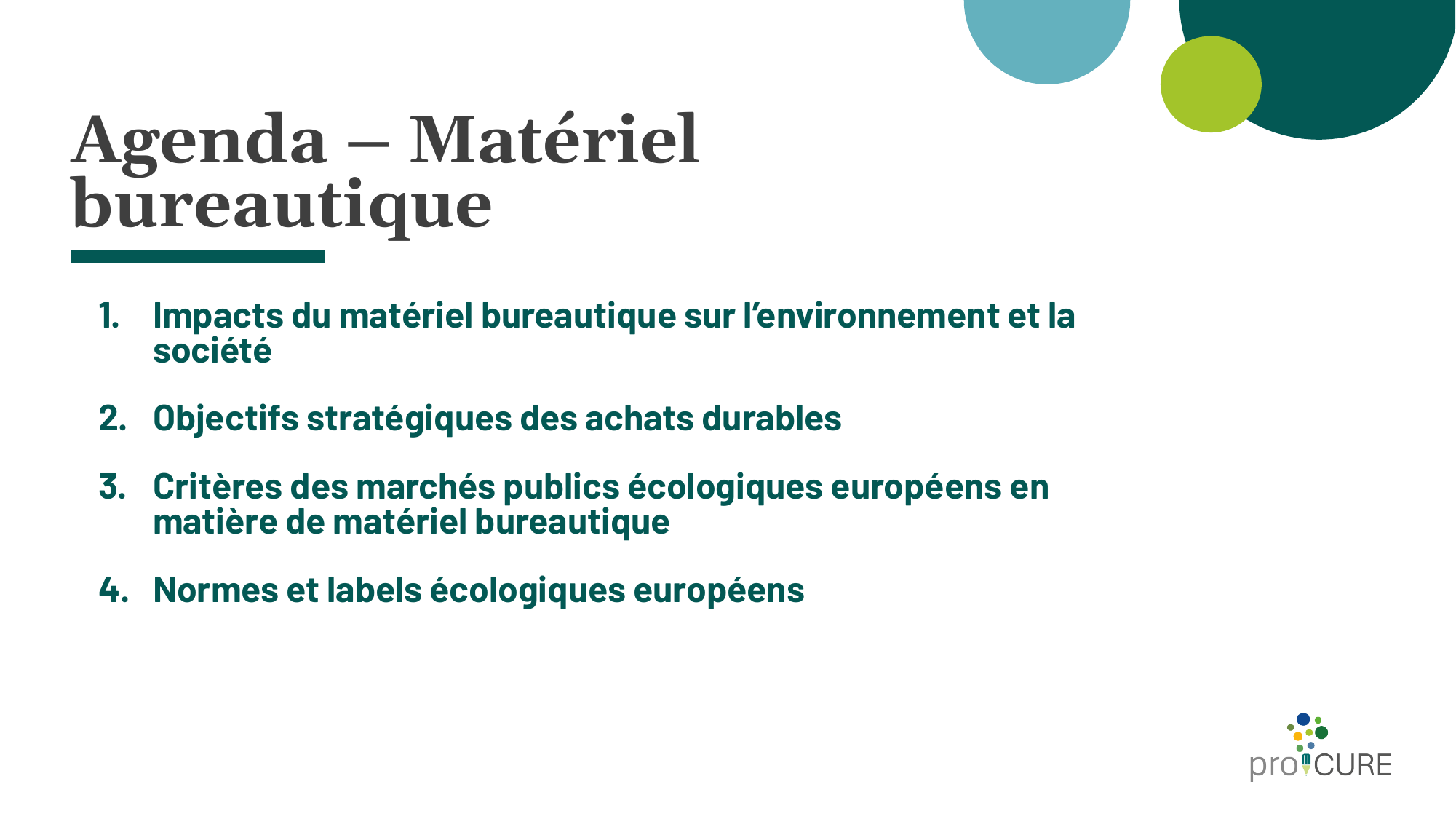

# Agenda – Matériel bureautique
Impacts du matériel bureautique sur l’environnement et la société
Objectifs stratégiques des achats durables
Critères des marchés publics écologiques européens en matière de matériel bureautique
Normes et labels écologiques européens